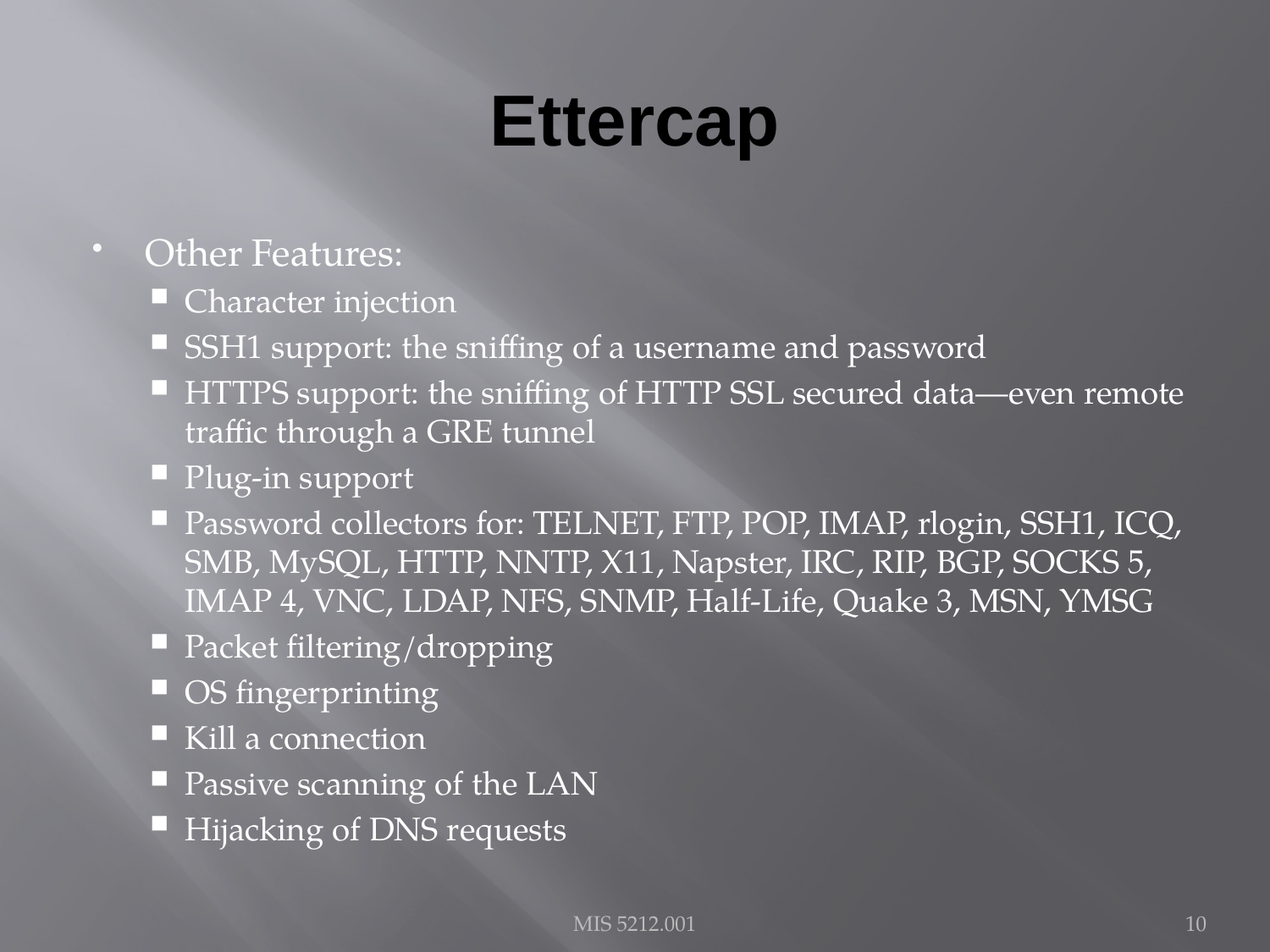

# Ettercap
Other Features:
Character injection
SSH1 support: the sniffing of a username and password
HTTPS support: the sniffing of HTTP SSL secured data—even remote traffic through a GRE tunnel
Plug-in support
Password collectors for: TELNET, FTP, POP, IMAP, rlogin, SSH1, ICQ, SMB, MySQL, HTTP, NNTP, X11, Napster, IRC, RIP, BGP, SOCKS 5, IMAP 4, VNC, LDAP, NFS, SNMP, Half-Life, Quake 3, MSN, YMSG
Packet filtering/dropping
OS fingerprinting
Kill a connection
Passive scanning of the LAN
Hijacking of DNS requests
MIS 5212.001
10